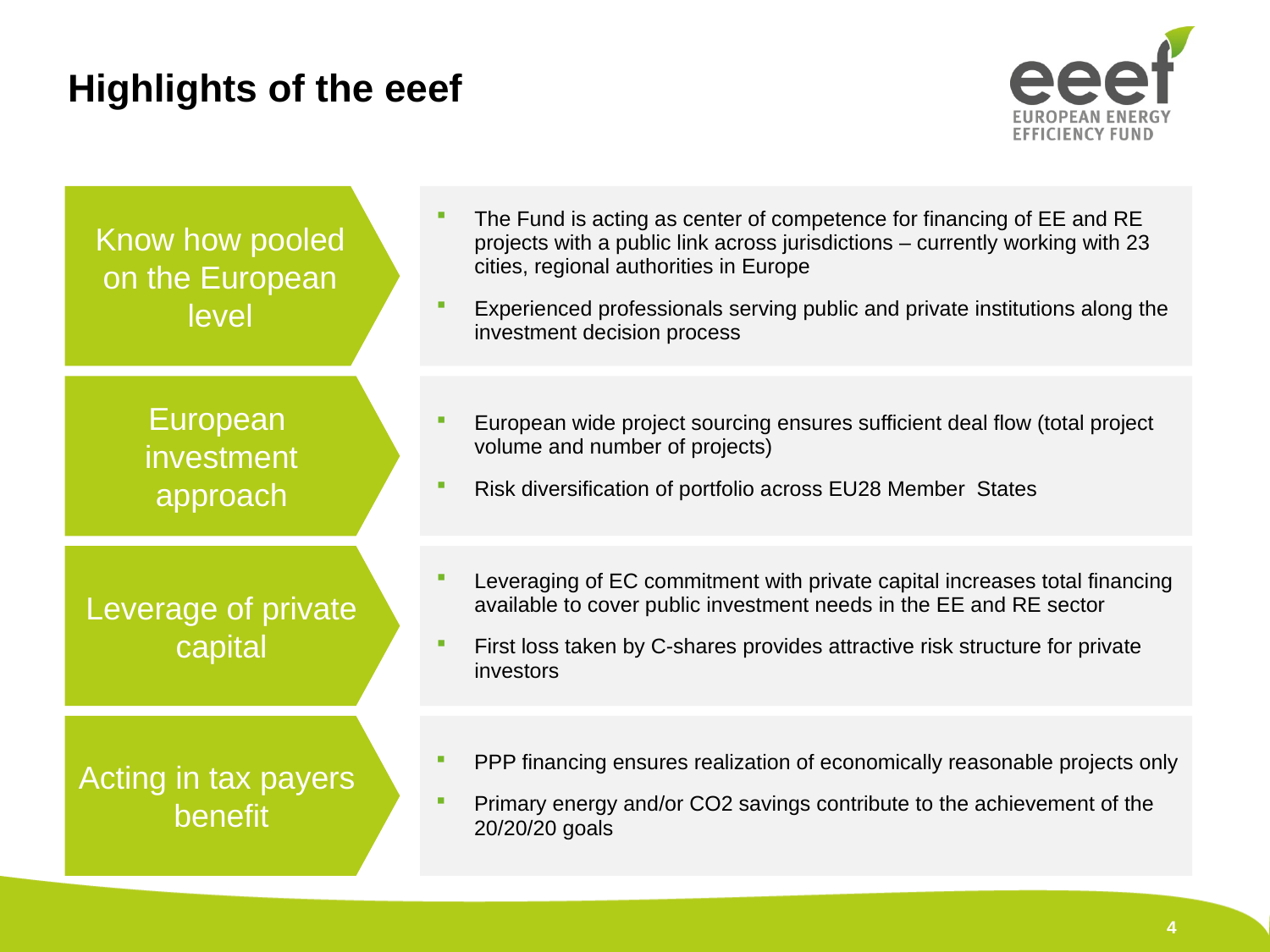

# Highlights of the eeef
Know how pooled on the European level
The Fund is acting as center of competence for financing of EE and RE projects with a public link across jurisdictions – currently working with 23 cities, regional authorities in Europe
Experienced professionals serving public and private institutions along the investment decision process

European
investment approach
European wide project sourcing ensures sufficient deal flow (total project volume and number of projects)
Risk diversification of portfolio across EU28 Member  States
Leverage of private capital
Leveraging of EC commitment with private capital increases total financing available to cover public investment needs in the EE and RE sector
First loss taken by C-shares provides attractive risk structure for private investors
Acting in tax payers
benefit
PPP financing ensures realization of economically reasonable projects only
Primary energy and/or CO2 savings contribute to the achievement of the 20/20/20 goals
4